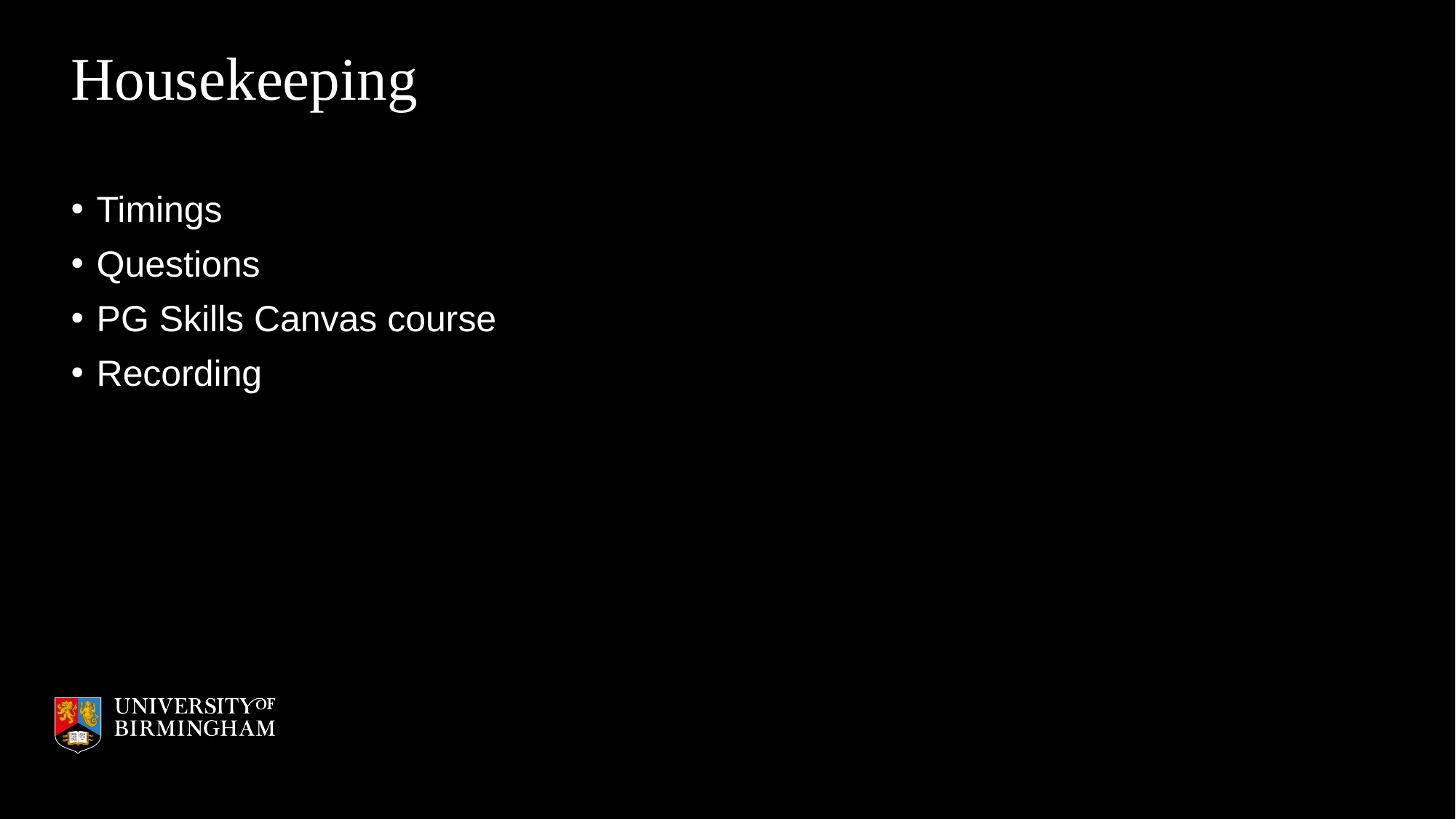

# Housekeeping

Timings
Questions
PG Skills Canvas course
Recording